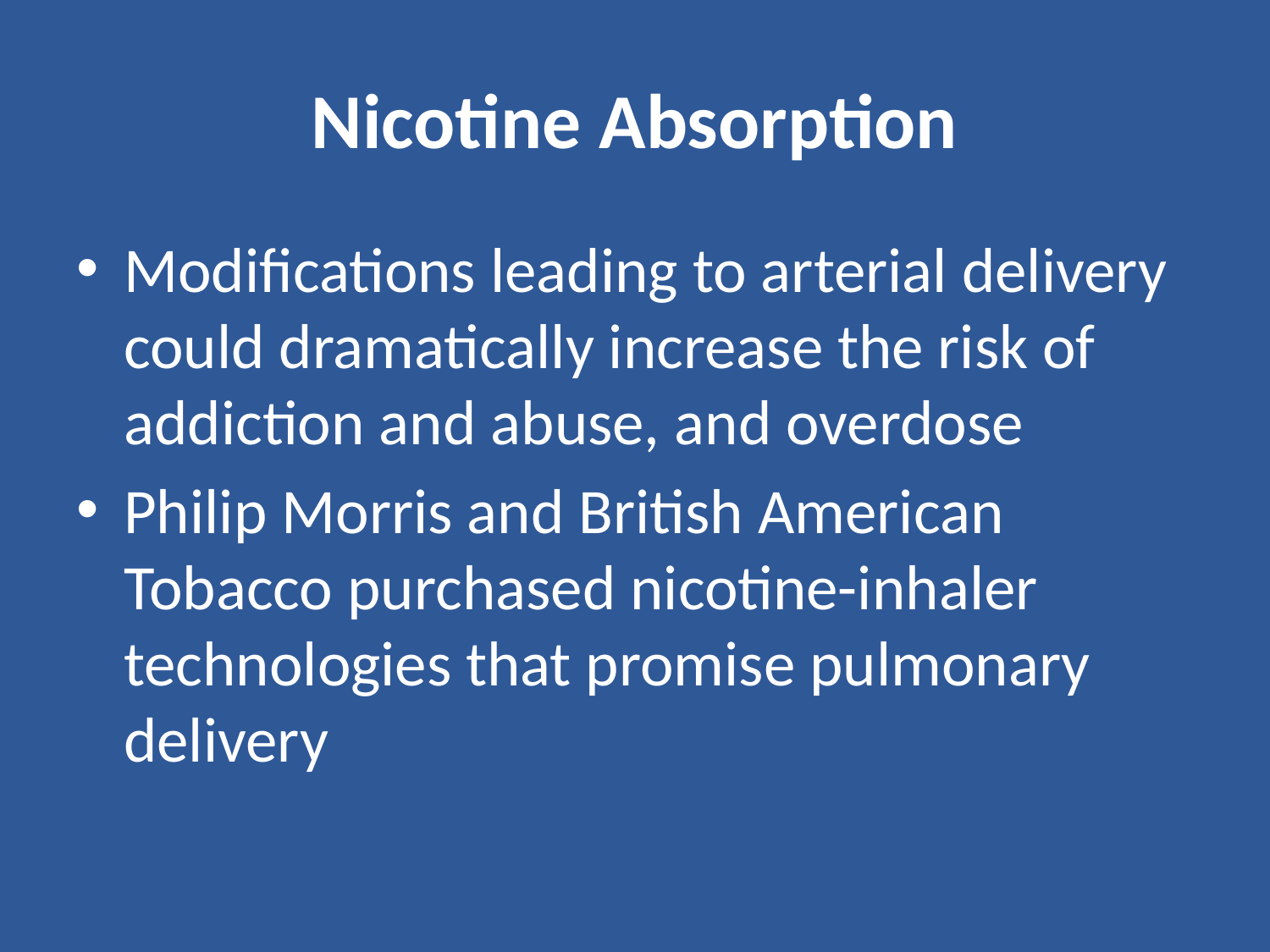

# Nicotine Absorption
Modifications leading to arterial delivery could dramatically increase the risk of addiction and abuse, and overdose
Philip Morris and British American Tobacco purchased nicotine-inhaler technologies that promise pulmonary delivery